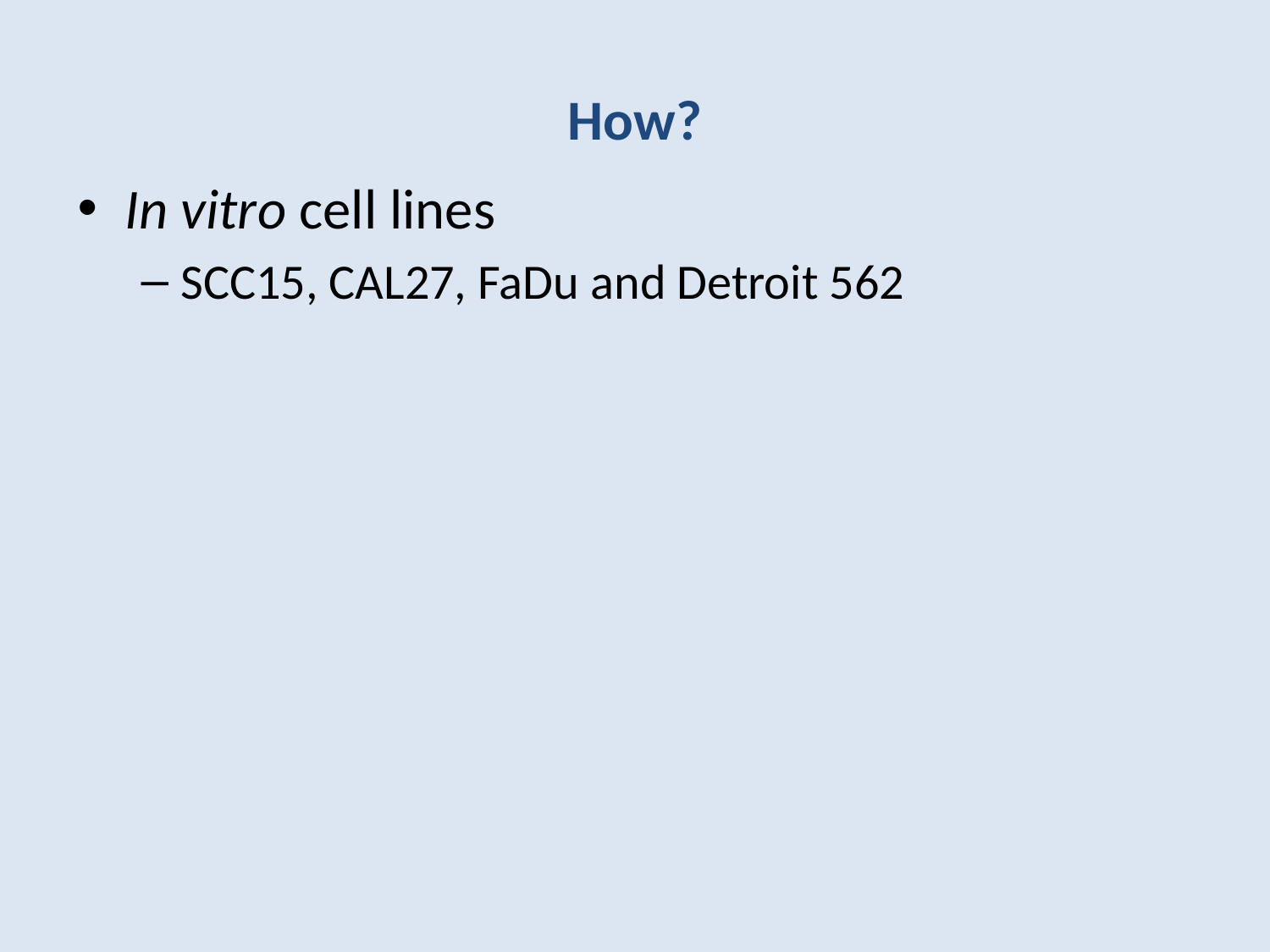

# How?
In vitro cell lines
SCC15, CAL27, FaDu and Detroit 562